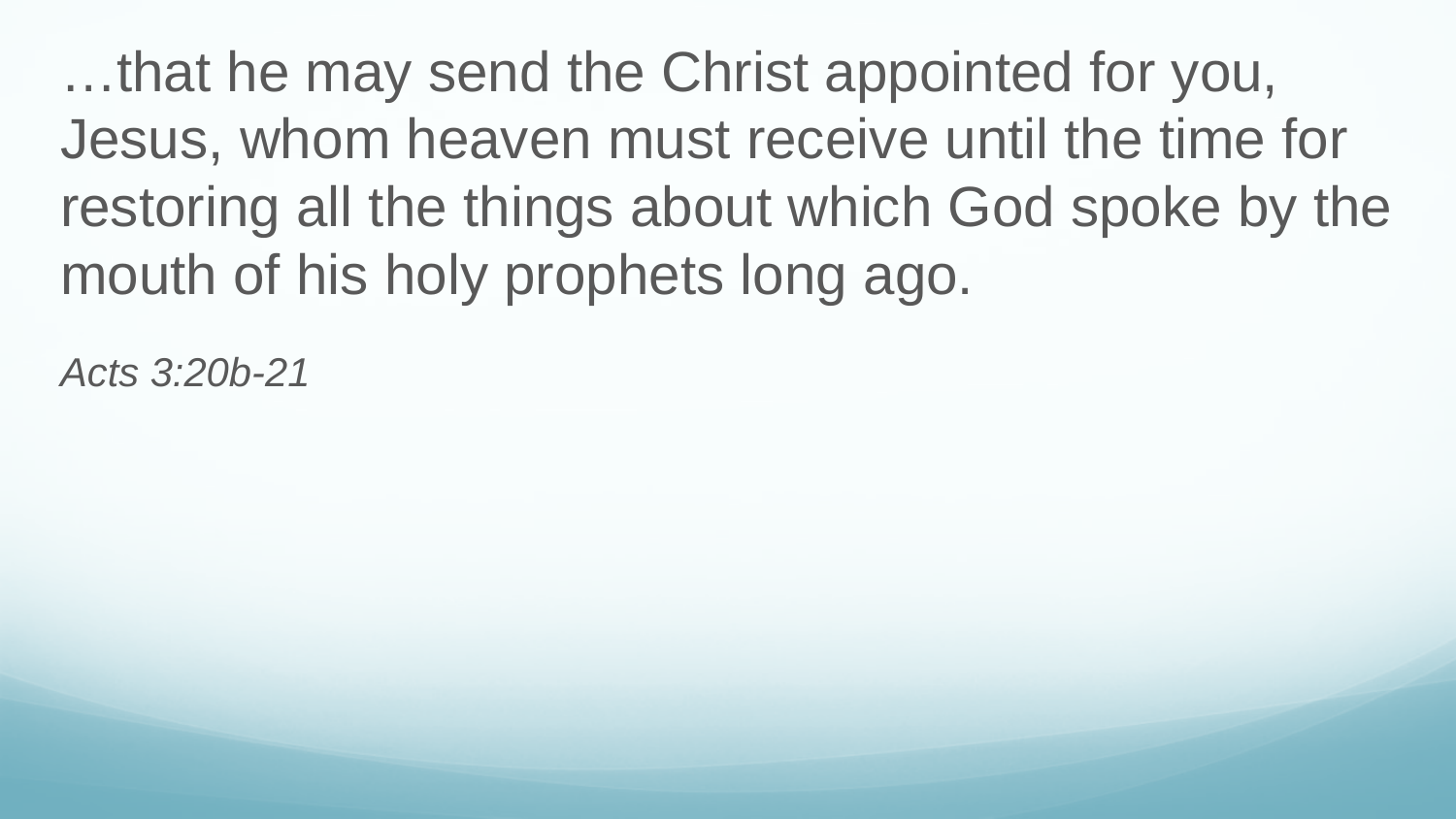

…that he may send the Christ appointed for you, Jesus, whom heaven must receive until the time for restoring all the things about which God spoke by the mouth of his holy prophets long ago.
Acts 3:20b-21